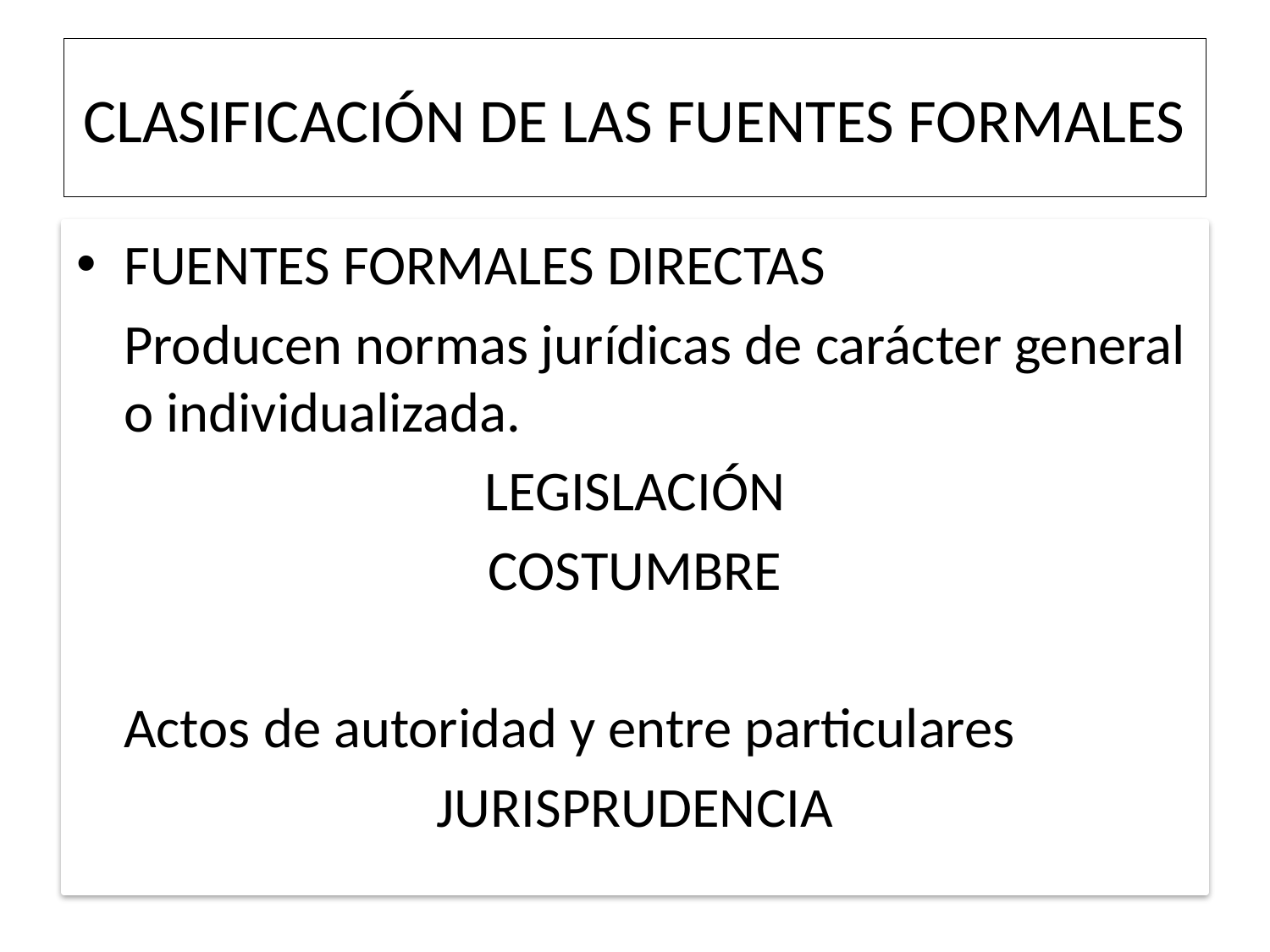

# CLASIFICACIÓN DE LAS FUENTES FORMALES
FUENTES FORMALES DIRECTAS
	Producen normas jurídicas de carácter general o individualizada.
LEGISLACIÓN
COSTUMBRE

	Actos de autoridad y entre particulares
JURISPRUDENCIA